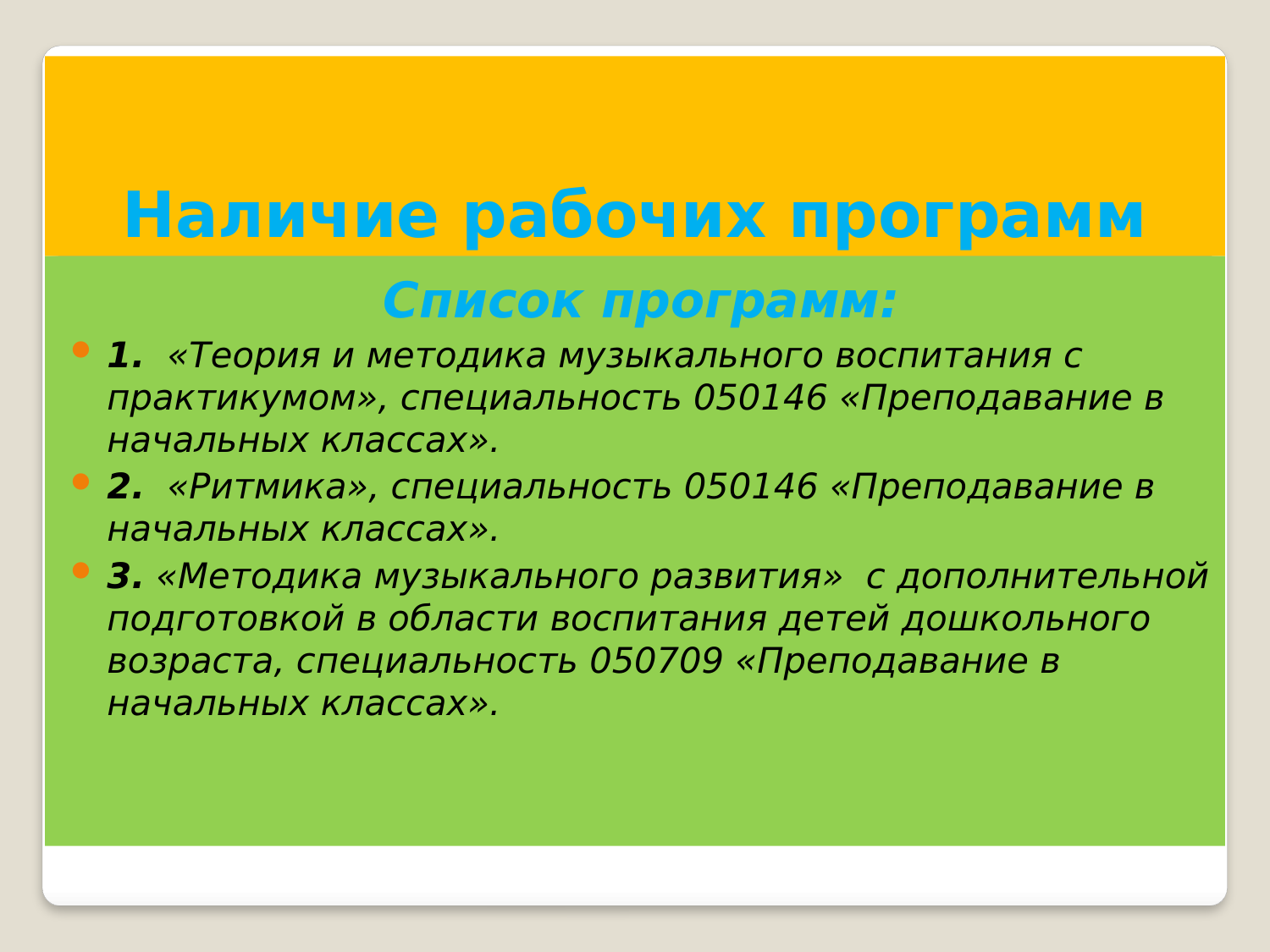

# Наличие рабочих программ
Список программ:
1.  «Теория и методика музыкального воспитания с практикумом», специальность 050146 «Преподавание в начальных классах».
2.  «Ритмика», специальность 050146 «Преподавание в начальных классах».
3. «Методика музыкального развития»  с дополнительной подготовкой в области воспитания детей дошкольного возраста, специальность 050709 «Преподавание в начальных классах».